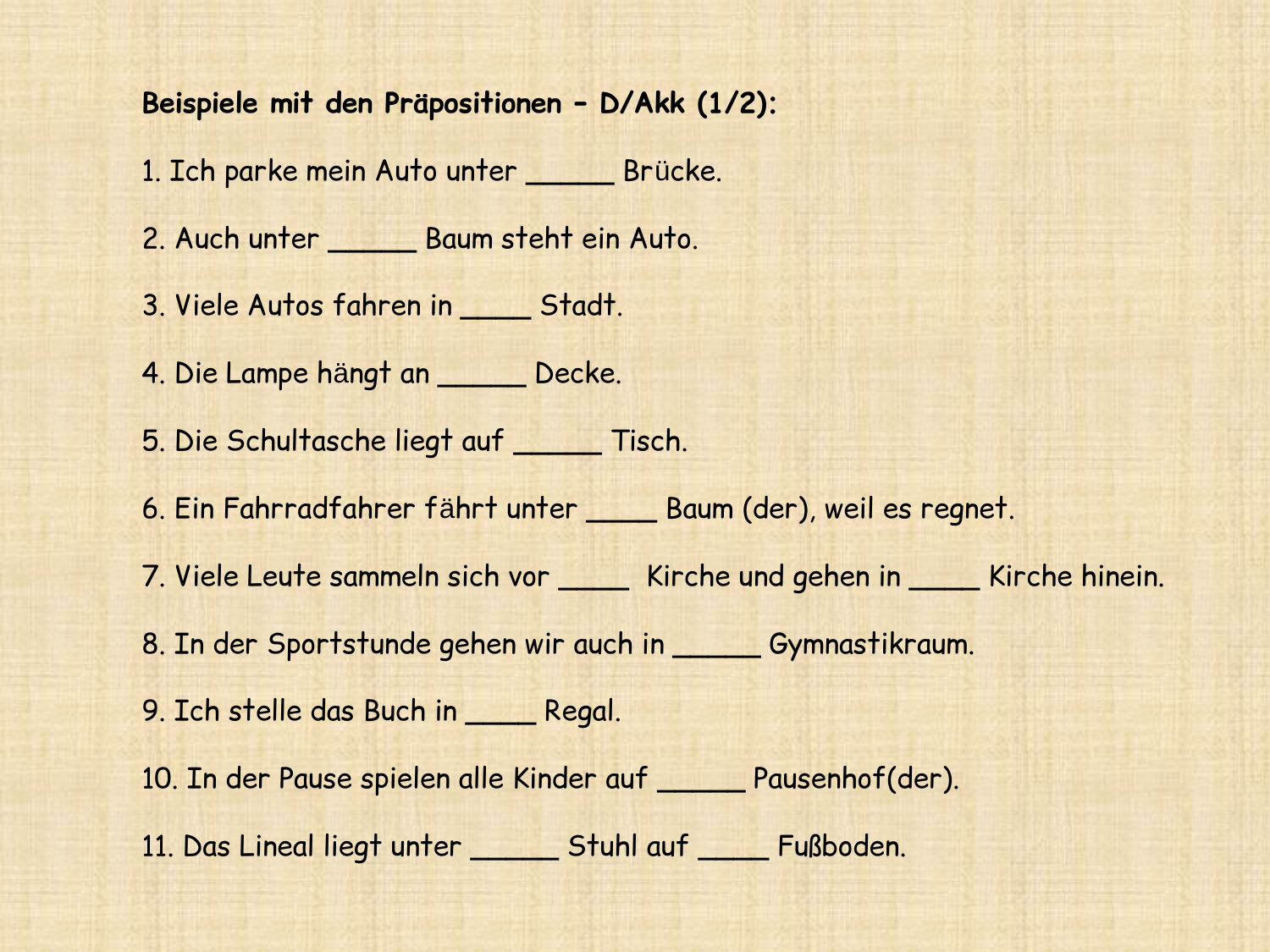

Beispiele mit den Präpositionen – D/Akk (1/2):
1. Ich parke mein Auto unter _____ Brücke.
2. Auch unter _____ Baum steht ein Auto.
3. Viele Autos fahren in ____ Stadt.
4. Die Lampe hängt an _____ Decke.
5. Die Schultasche liegt auf _____ Tisch.
6. Ein Fahrradfahrer fährt unter ____ Baum (der), weil es regnet.
7. Viele Leute sammeln sich vor ____  Kirche und gehen in ____ Kirche hinein.
8. In der Sportstunde gehen wir auch in _____ Gymnastikraum.
9. Ich stelle das Buch in ____ Regal.
10. In der Pause spielen alle Kinder auf _____ Pausenhof(der).
11. Das Lineal liegt unter _____ Stuhl auf ____ Fußboden.